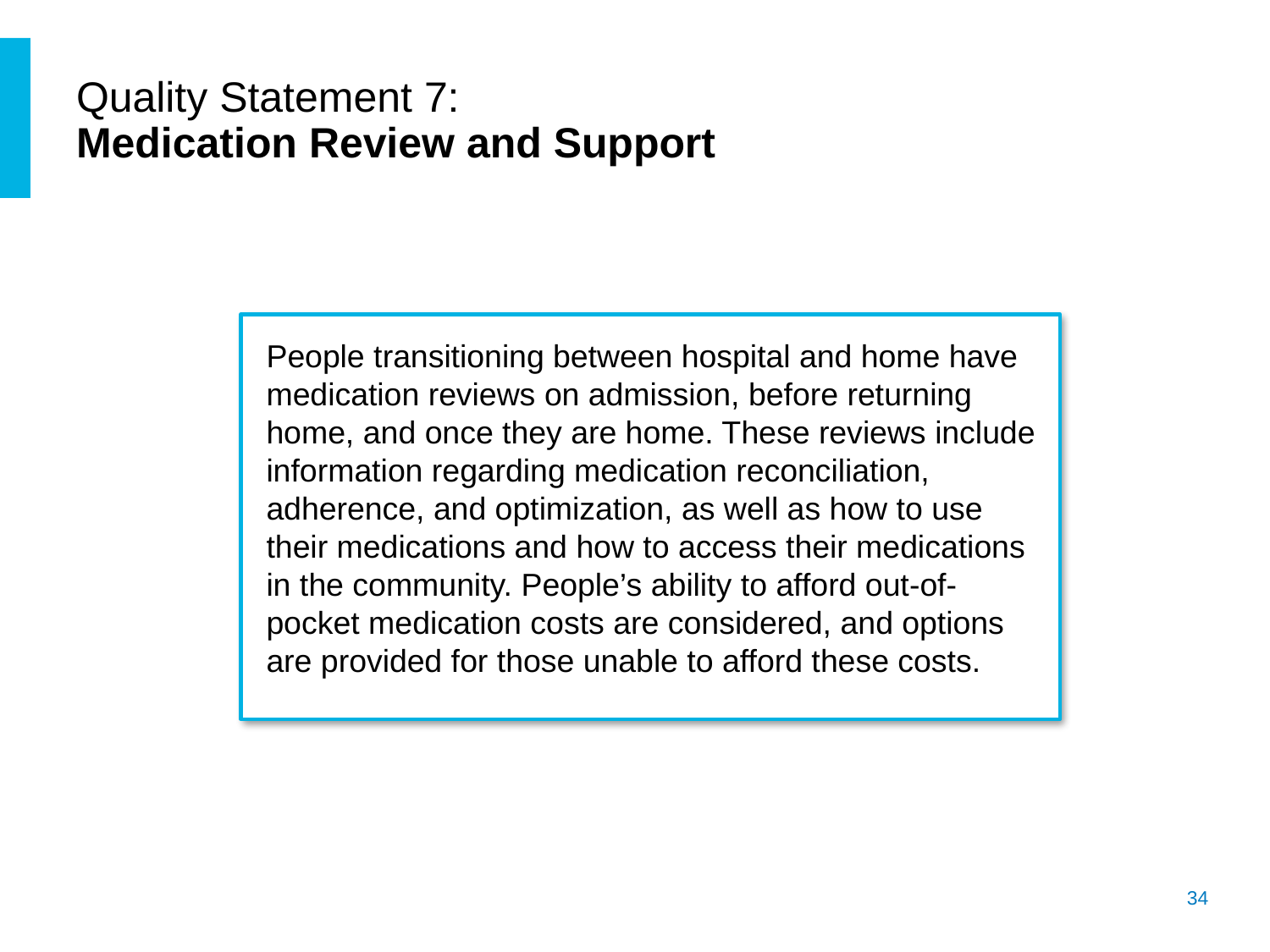

# Quality Statement 7: Medication Review and Support

People transitioning between hospital and home have medication reviews on admission, before returning home, and once they are home. These reviews include information regarding medication reconciliation, adherence, and optimization, as well as how to use their medications and how to access their medications in the community. People’s ability to afford out-of-pocket medication costs are considered, and options are provided for those unable to afford these costs.